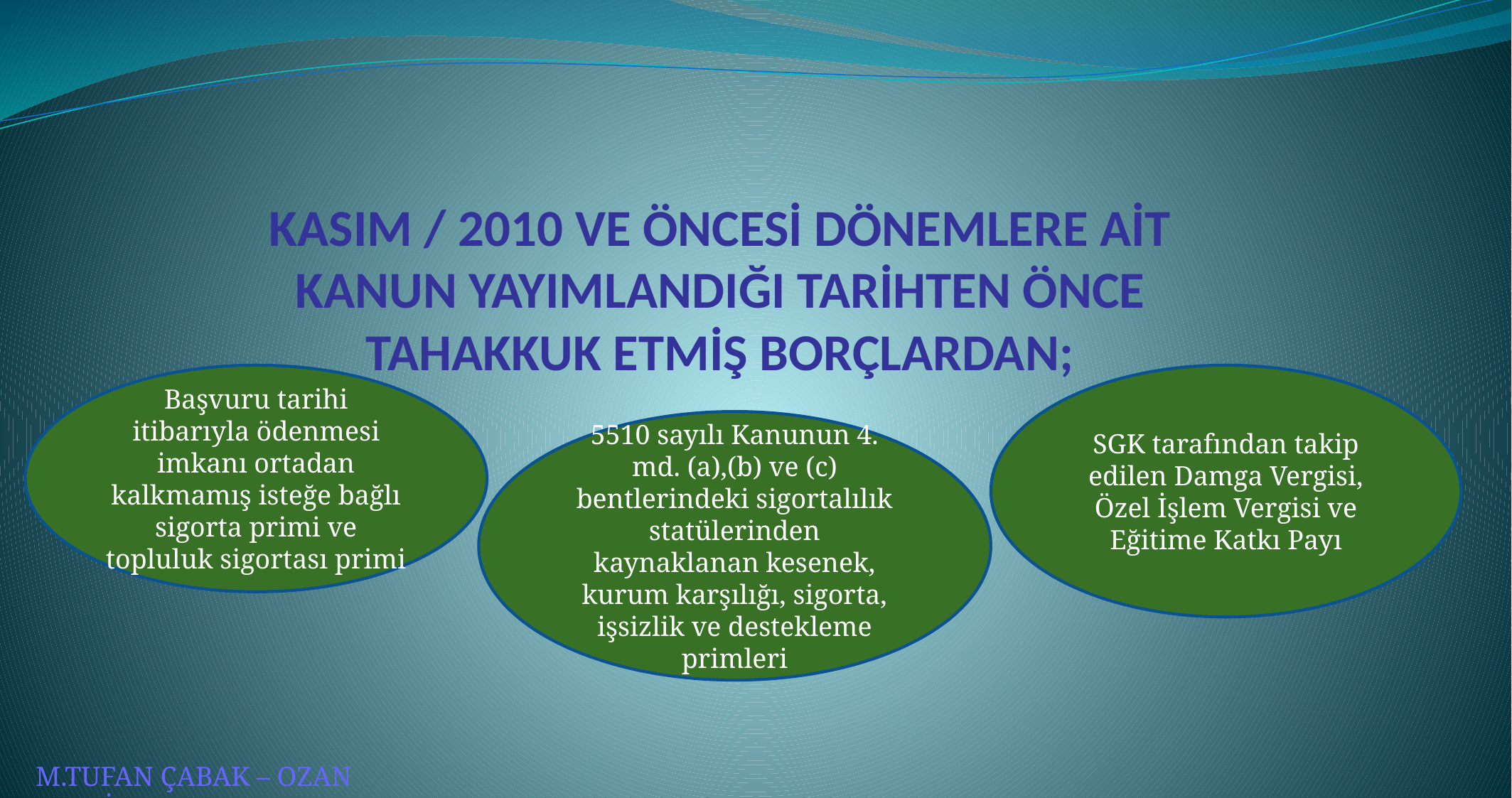

KASIM / 2010 VE ÖNCESİ DÖNEMLERE AİT KANUN YAYIMLANDIĞI TARİHTEN ÖNCE TAHAKKUK ETMİŞ BORÇLARDAN;
Başvuru tarihi itibarıyla ödenmesi imkanı ortadan kalkmamış isteğe bağlı sigorta primi ve topluluk sigortası primi
SGK tarafından takip edilen Damga Vergisi, Özel İşlem Vergisi ve Eğitime Katkı Payı
5510 sayılı Kanunun 4. md. (a),(b) ve (c) bentlerindeki sigortalılık statülerinden kaynaklanan kesenek, kurum karşılığı, sigorta, işsizlik ve destekleme primleri
M.TUFAN ÇABAK – OZAN KESKİN